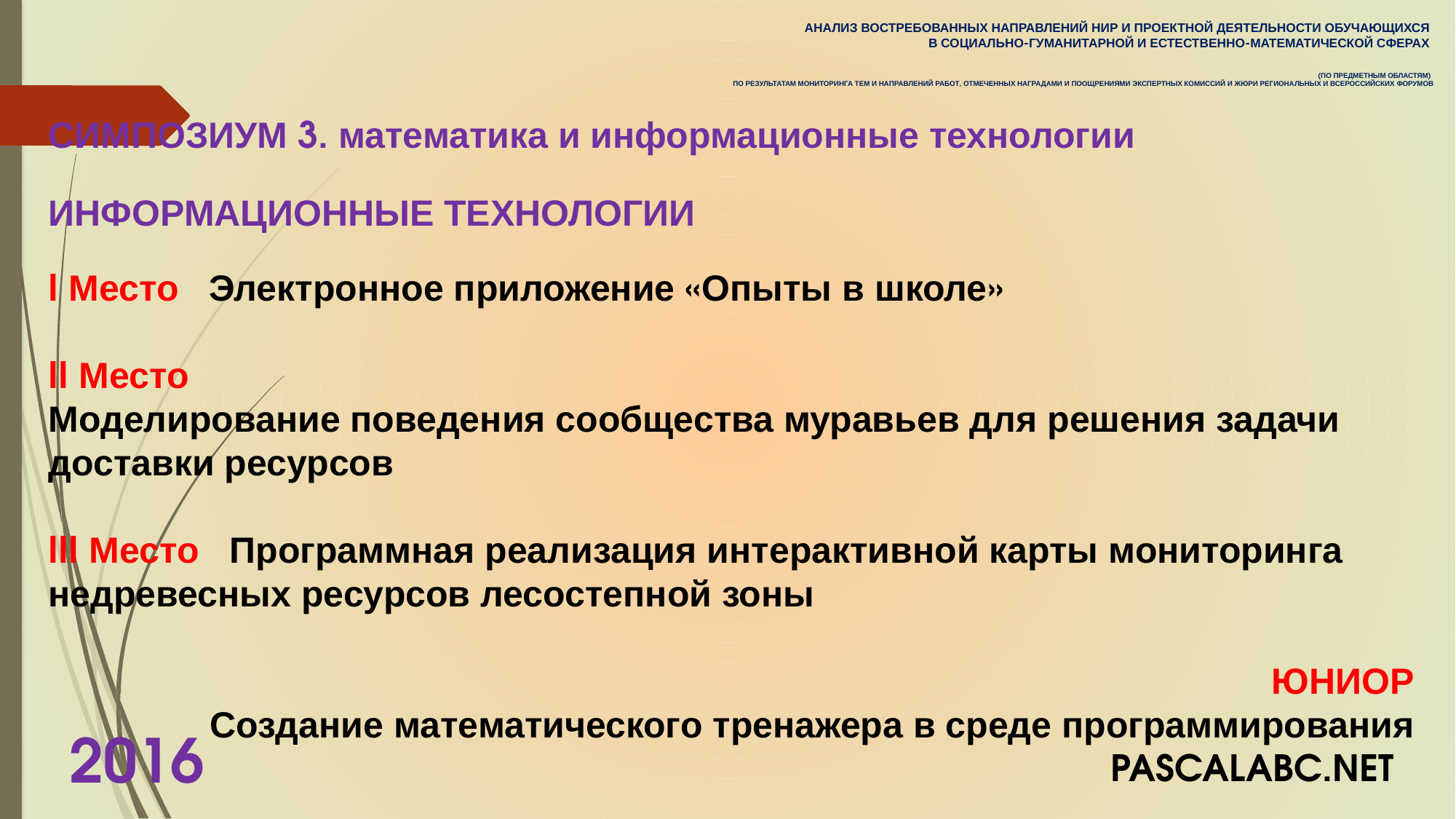

Анализ востребованных направлений нир и проектной деятельности обучающихся
в социально-гуманитарной и естественно-математической сферах
(по предметным областям)
по результатам мониторинга тем и направлений работ, отмеченных наградами и поощрениями экспертных комиссий и жюри региональных и всероссийских форумов
# СИМПОЗИУМ 3. математика и информационные технологии
ИНФОРМАЦИОННЫЕ ТЕХНОЛОГИИ
I Место   Электронное приложение «Опыты в школе»

II Место
Моделирование поведения сообщества муравьев для решения задачи доставки ресурсов

III Место   Программная реализация интерактивной карты мониторинга недревесных ресурсов лесостепной зоны

ЮНИОР
Создание математического тренажера в среде программирования PASCALABC.NET

2016